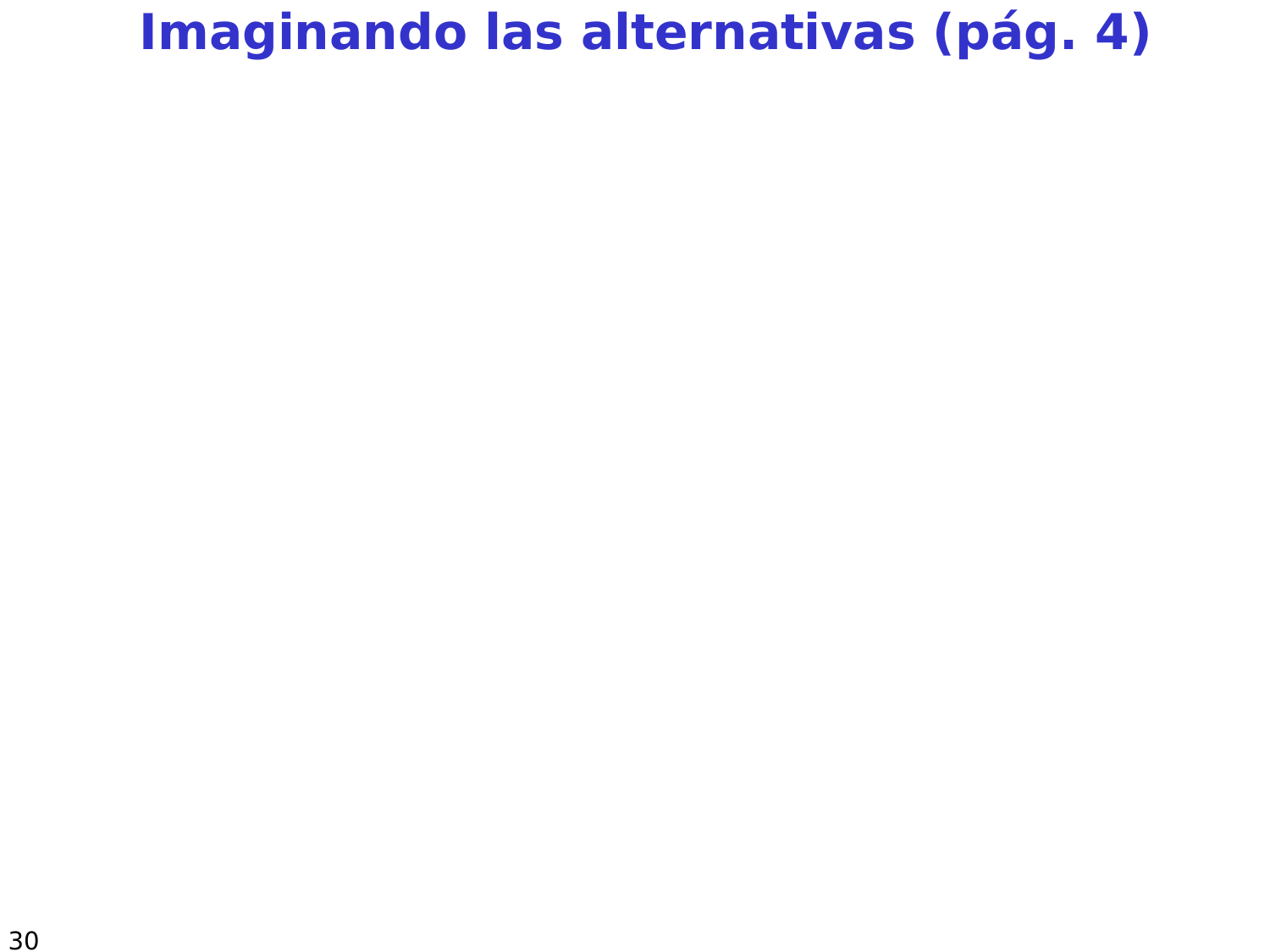

# Imaginando las alternativas (pág. 4)
30